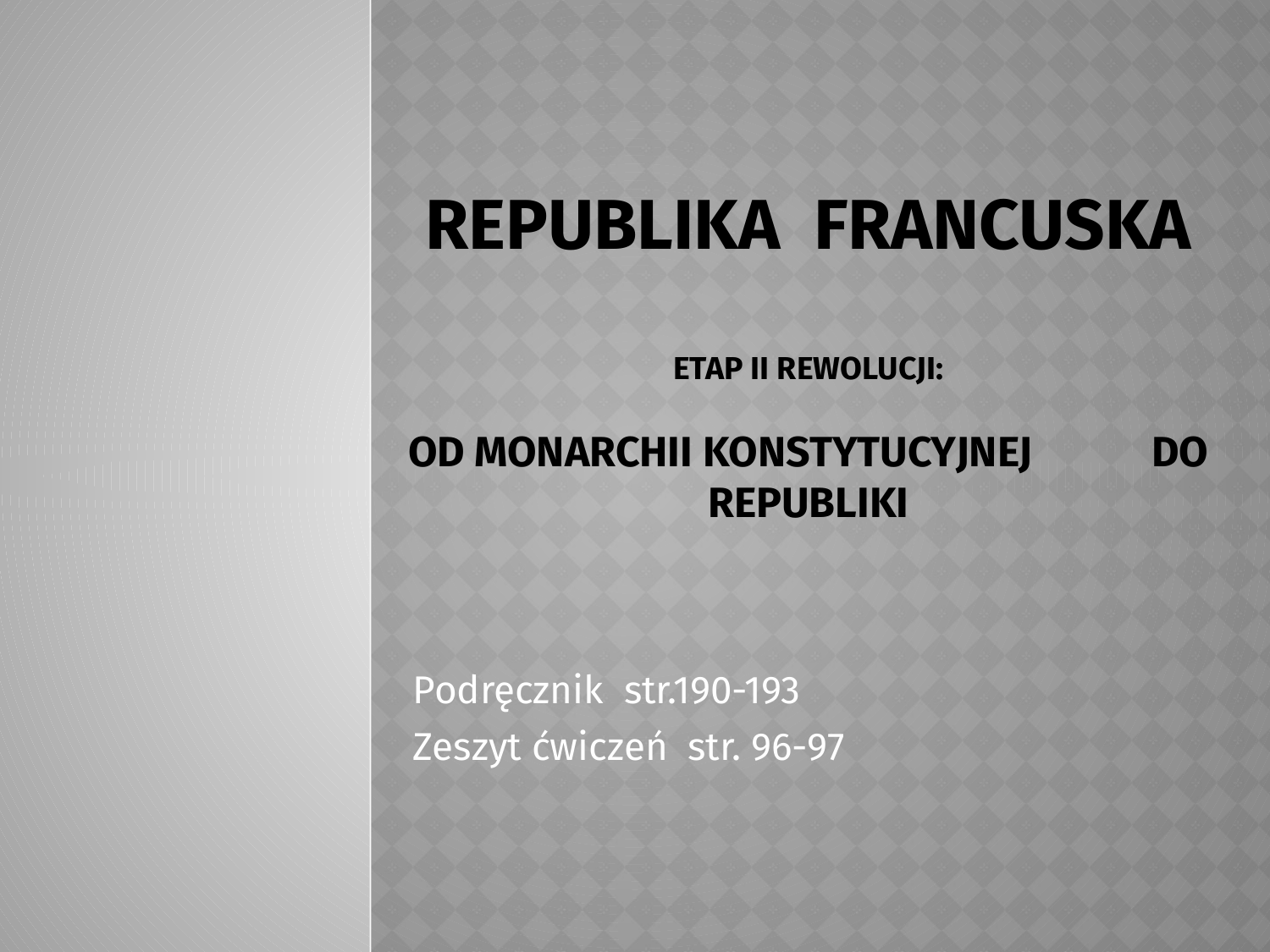

# Republika  francuska etap II rewolucji: od monarchii konstytucyjnej            do republiki
Podręcznik  str.190-193
Zeszyt ćwiczeń  str. 96-97